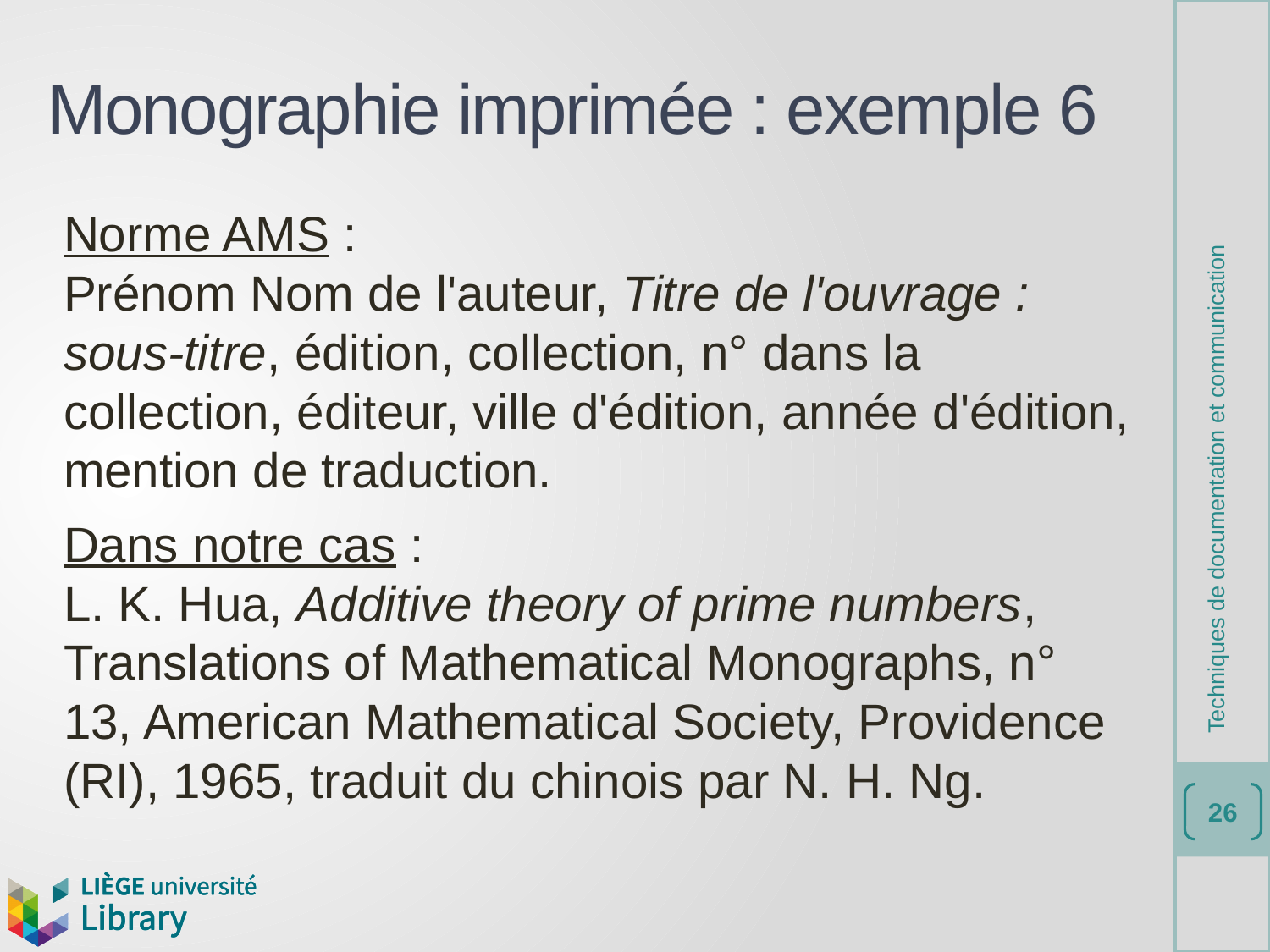

# Monographie imprimée : exemple 6
Norme AMS :
Prénom Nom de l'auteur, Titre de l'ouvrage : sous-titre, édition, collection, n° dans la collection, éditeur, ville d'édition, année d'édition, mention de traduction.
Dans notre cas :
L. K. Hua, Additive theory of prime numbers, Translations of Mathematical Monographs, n° 13, American Mathematical Society, Providence (RI), 1965, traduit du chinois par N. H. Ng.

Techniques de documentation et communication
26